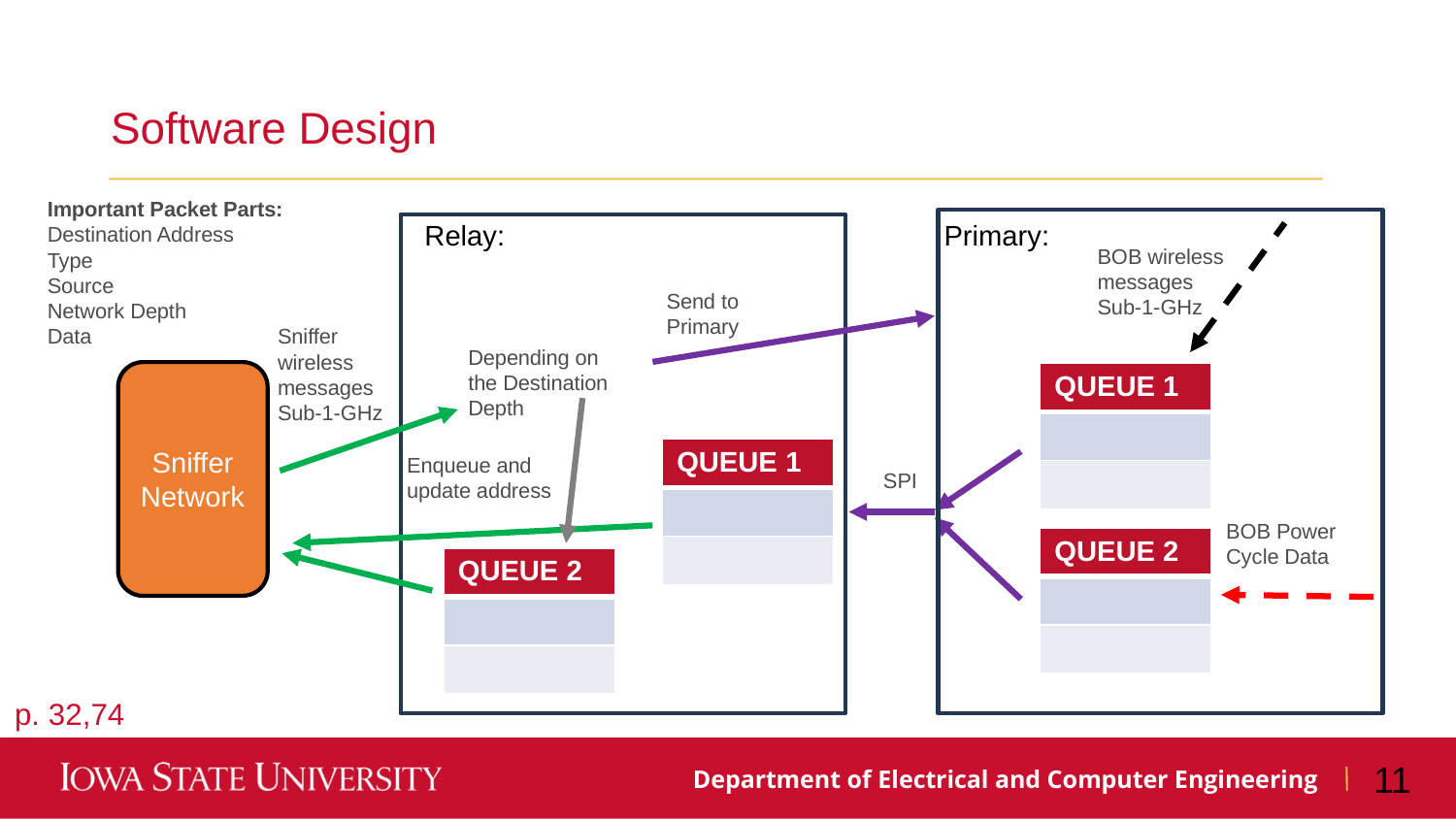

Software Design

Important Packet Parts:
Destination Address
Type
Source
Network Depth
Data

Relay:
Primary:

BOB wireless messages
Sub-1-GHz
Send to Primary
Sniffer wireless messages
Sub-1-GHz
Depending on the Destination Depth
Sniffer Network
| QUEUE 1 |
| --- |
|  |
|  |
| QUEUE 1 |
| --- |
|  |
|  |
Enqueue and update address
SPI
BOB Power
Cycle Data
| QUEUE 2 |
| --- |
|  |
|  |
| QUEUE 2 |
| --- |
|  |
|  |
| QUEUE 2 |
| --- |
|  |
|  |
p. 32,74